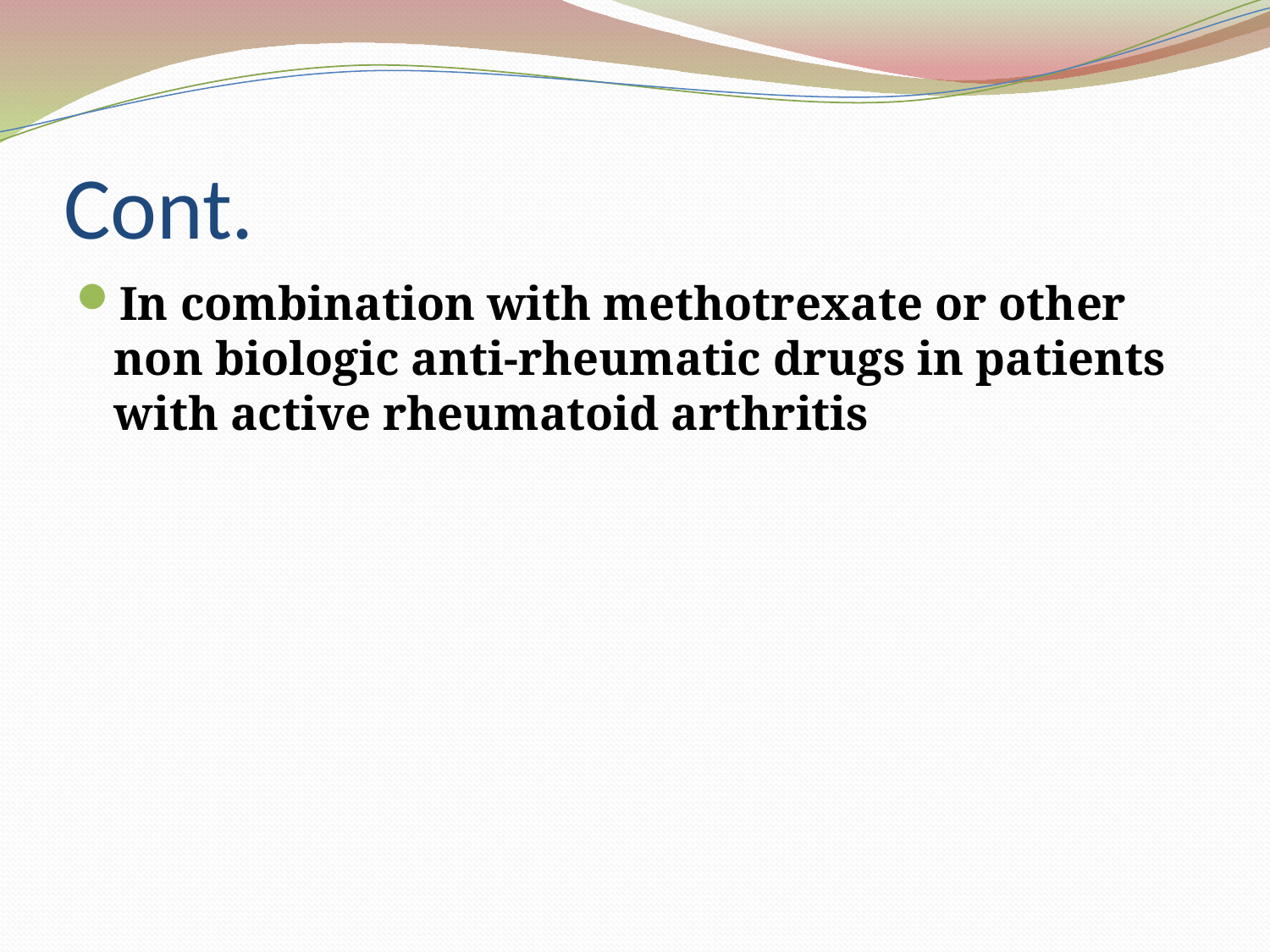

# Cont.
In combination with methotrexate or other non biologic anti-rheumatic drugs in patients with active rheumatoid arthritis